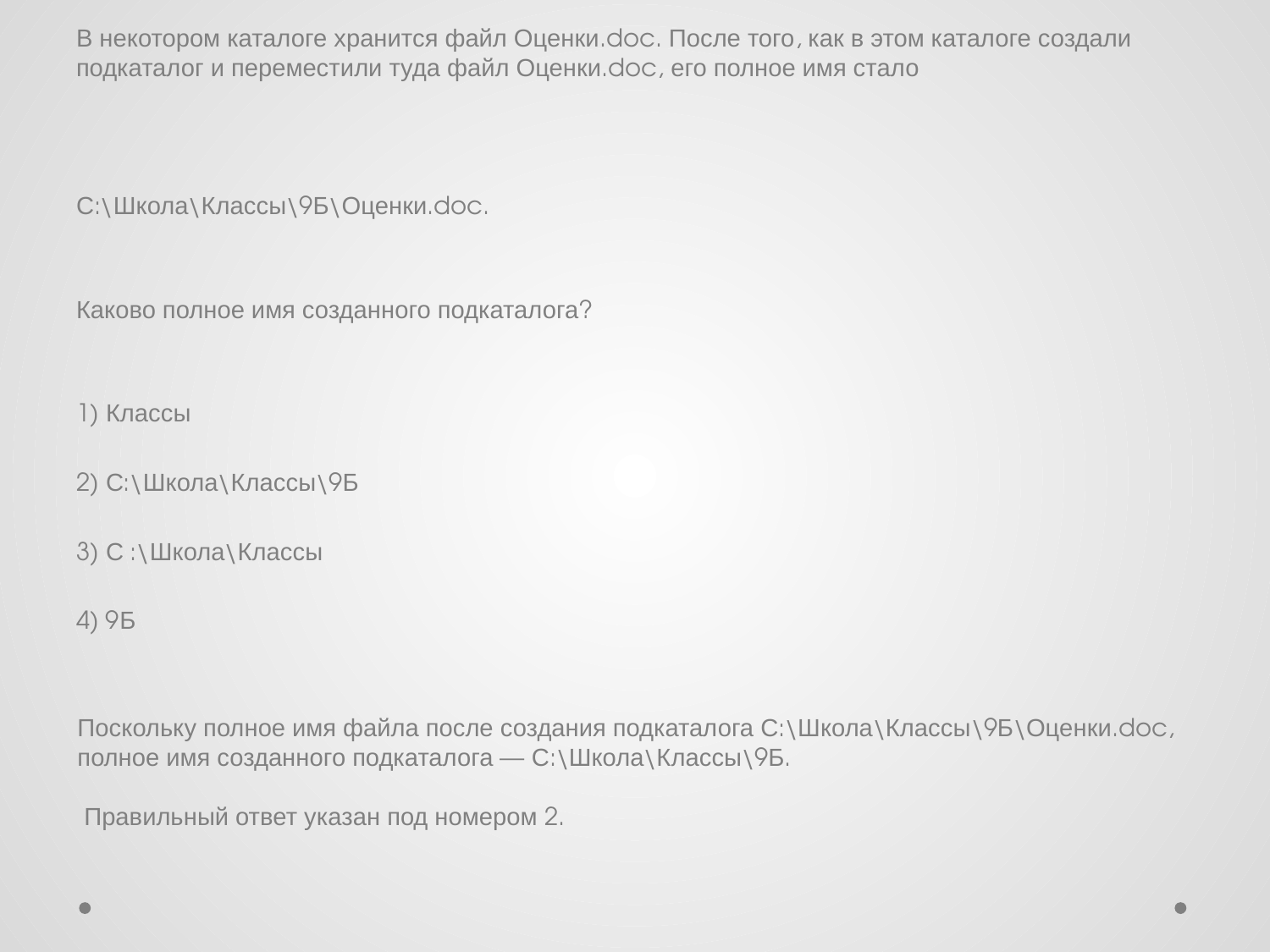

В некотором каталоге хранится файл Оценки.doc. После того, как в этом каталоге создали подкаталог и переместили туда файл Оценки.doc, его полное имя стало

С:\Школа\Классы\9Б\Оценки.doc.

Каково полное имя созданного подкаталога?

1) Классы

2) С:\Школа\Классы\9Б

3) С :\Школа\Классы

4) 9Б

Поскольку полное имя файла после создания подкаталога С:\Школа\Классы\9Б\Оценки.doc, полное имя созданного подкаталога — С:\Школа\Классы\9Б.

 Правильный ответ указан под номером 2.